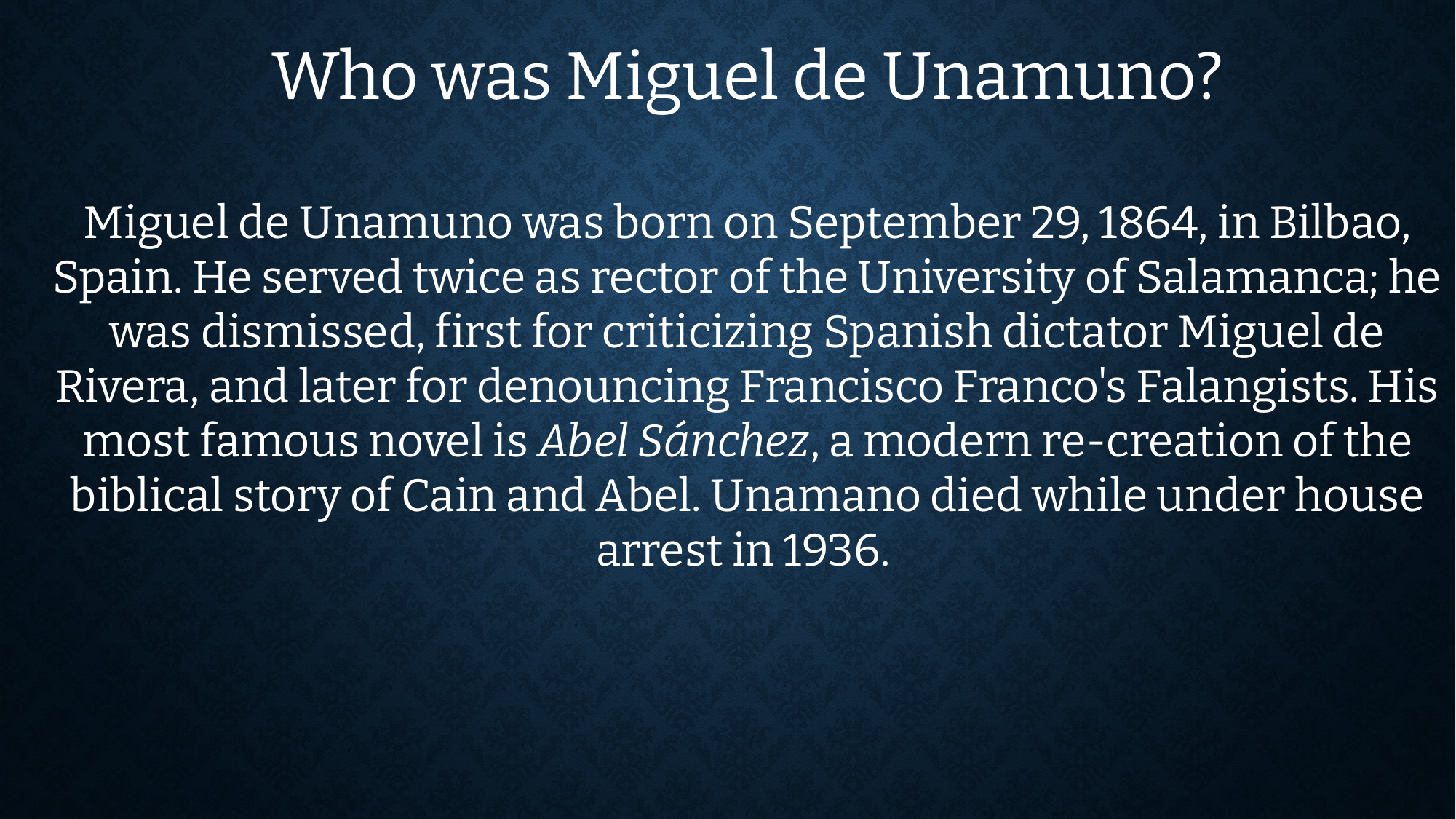

Who was Miguel de Unamuno?

Miguel de Unamuno was born on September 29, 1864, in Bilbao, Spain. He served twice as rector of the University of Salamanca; he was dismissed, first for criticizing Spanish dictator Miguel de Rivera, and later for denouncing Francisco Franco's Falangists. His most famous novel is Abel Sánchez, a modern re-creation of the biblical story of Cain and Abel. Unamano died while under house arrest in 1936.